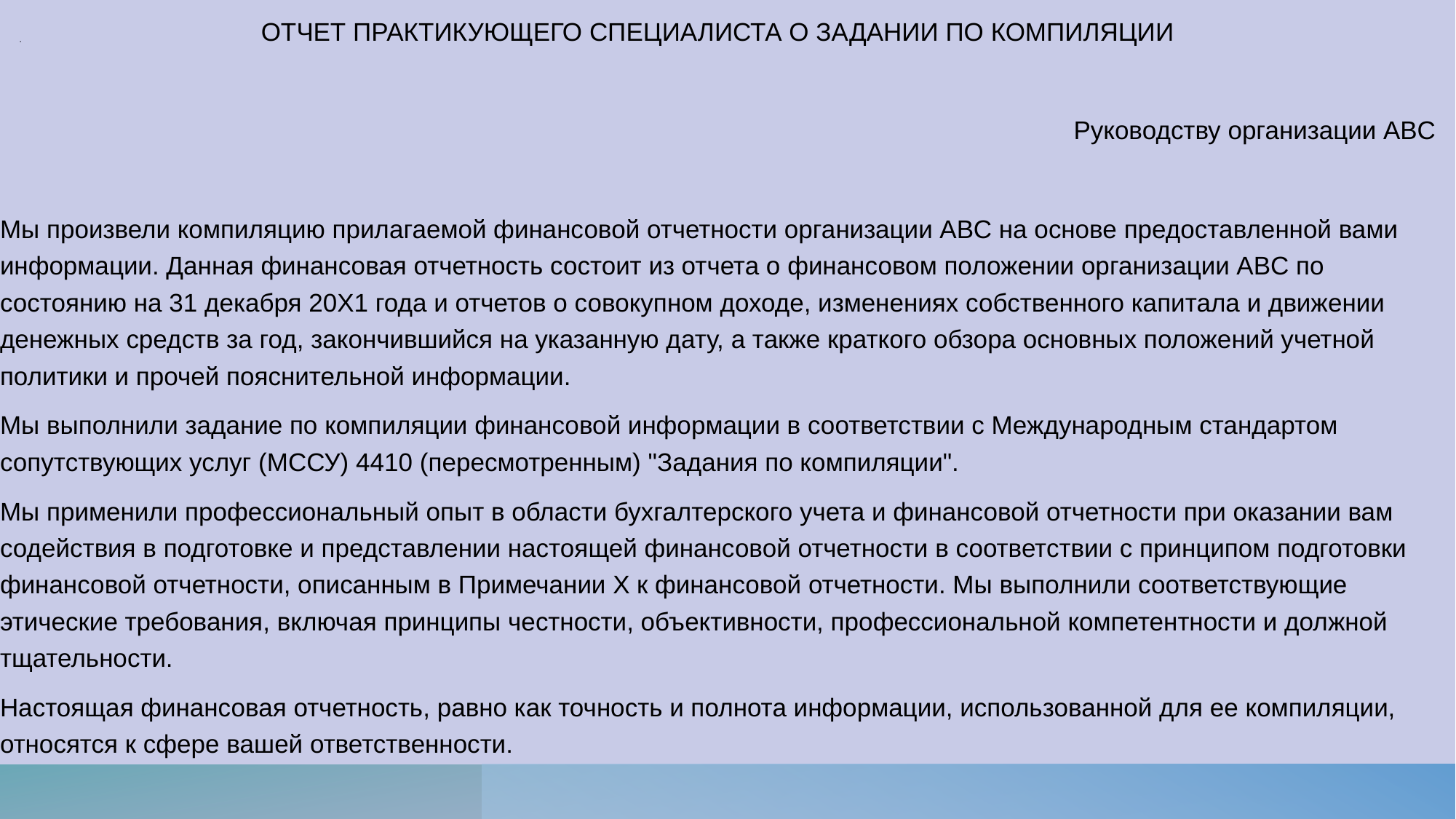

# .
ОТЧЕТ ПРАКТИКУЮЩЕГО СПЕЦИАЛИСТА О ЗАДАНИИ ПО КОМПИЛЯЦИИ

Руководству организации ABC

Мы произвели компиляцию прилагаемой финансовой отчетности организации ABC на основе предоставленной вами информации. Данная финансовая отчетность состоит из отчета о финансовом положении организации ABC по состоянию на 31 декабря 20X1 года и отчетов о совокупном доходе, изменениях собственного капитала и движении денежных средств за год, закончившийся на указанную дату, а также краткого обзора основных положений учетной политики и прочей пояснительной информации.
Мы выполнили задание по компиляции финансовой информации в соответствии с Международным стандартом сопутствующих услуг (МССУ) 4410 (пересмотренным) "Задания по компиляции".
Мы применили профессиональный опыт в области бухгалтерского учета и финансовой отчетности при оказании вам содействия в подготовке и представлении настоящей финансовой отчетности в соответствии с принципом подготовки финансовой отчетности, описанным в Примечании X к финансовой отчетности. Мы выполнили соответствующие этические требования, включая принципы честности, объективности, профессиональной компетентности и должной тщательности.
Настоящая финансовая отчетность, равно как точность и полнота информации, использованной для ее компиляции, относятся к сфере вашей ответственности.